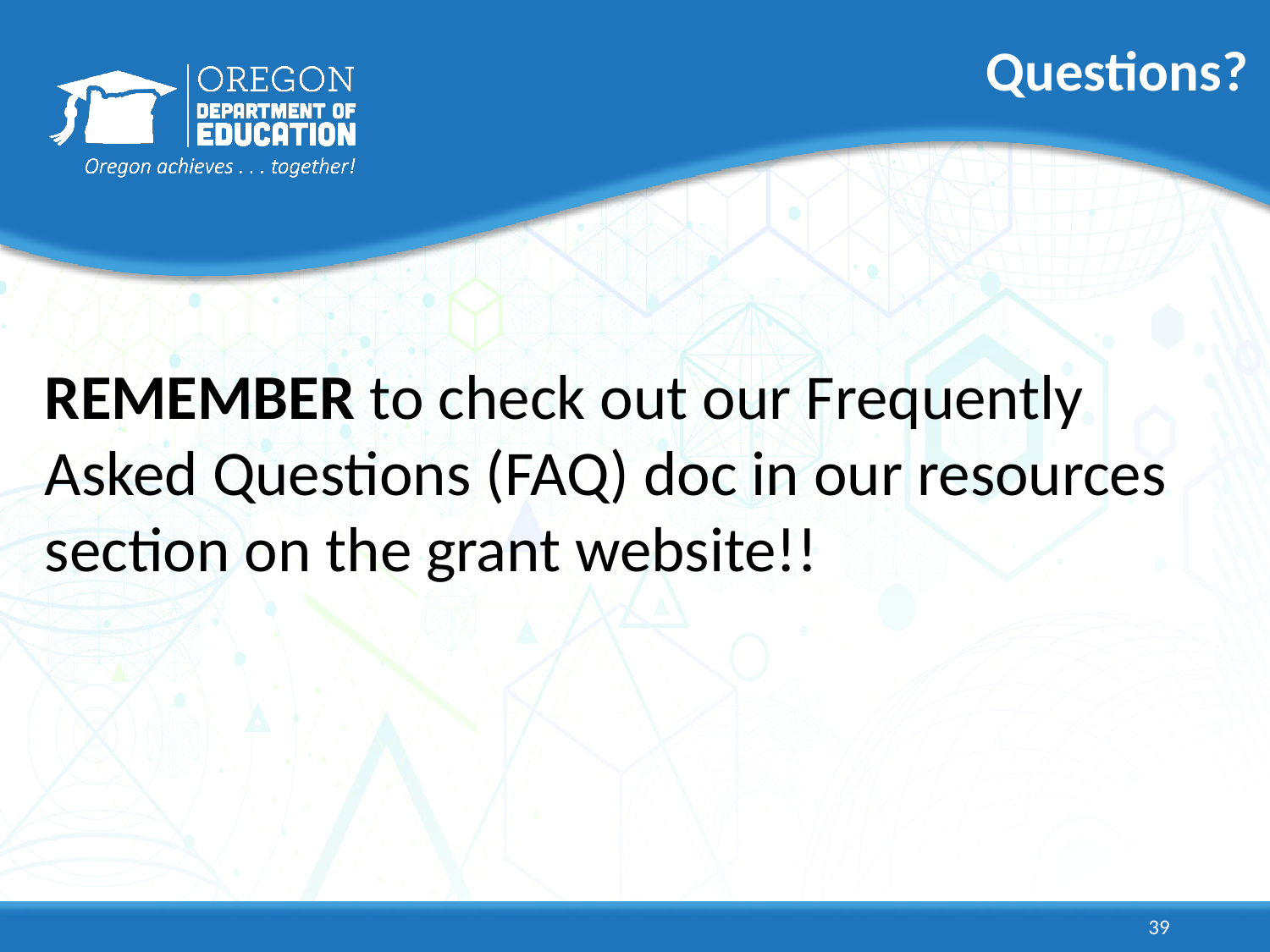

# Questions?
REMEMBER to check out our Frequently Asked Questions (FAQ) doc in our resources section on the grant website!!
39